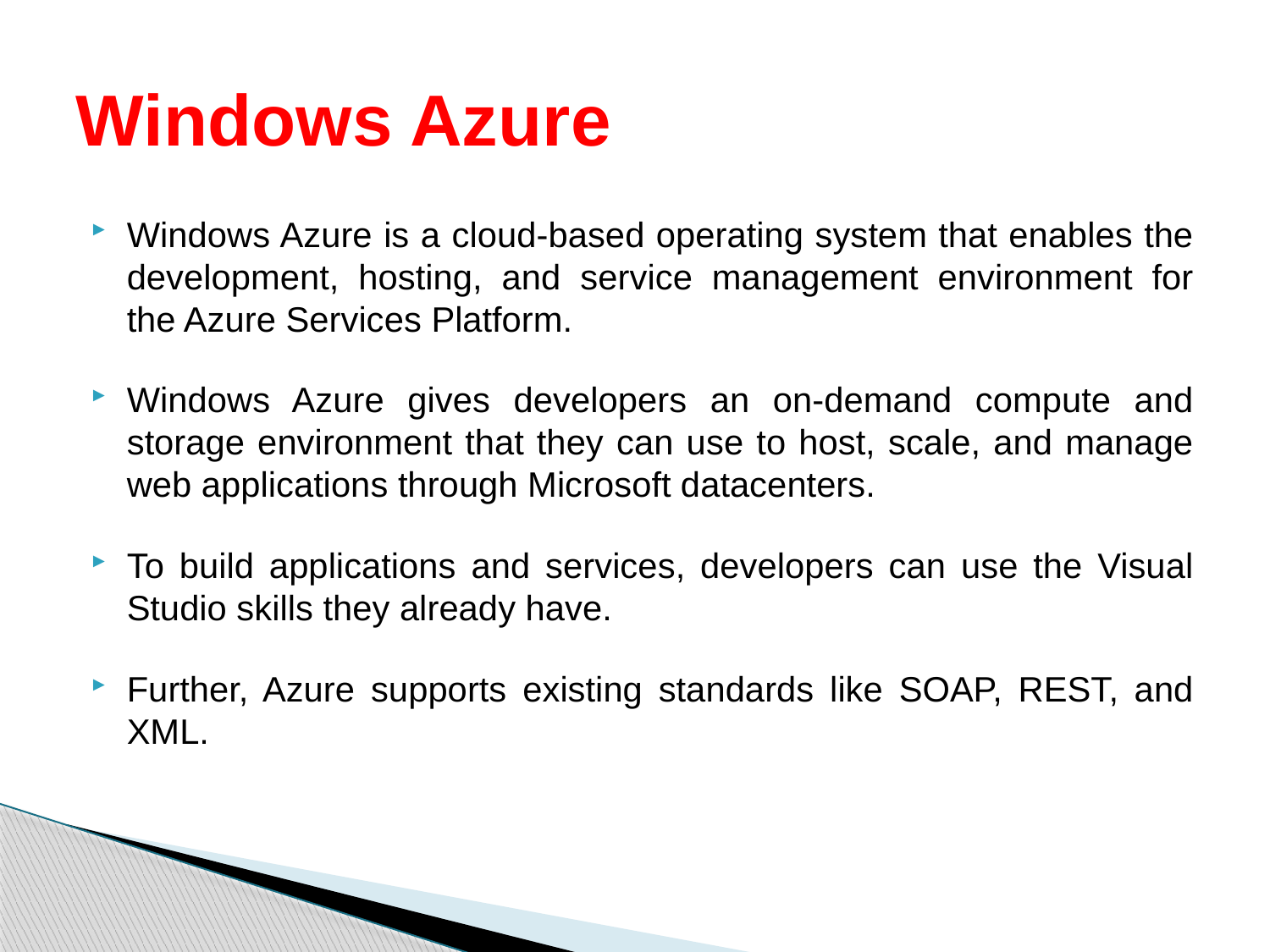

# Windows Azure
Windows Azure is a cloud-based operating system that enables the development, hosting, and service management environment for the Azure Services Platform.
Windows Azure gives developers an on-demand compute and storage environment that they can use to host, scale, and manage web applications through Microsoft datacenters.
To build applications and services, developers can use the Visual Studio skills they already have.
Further, Azure supports existing standards like SOAP, REST, and XML.